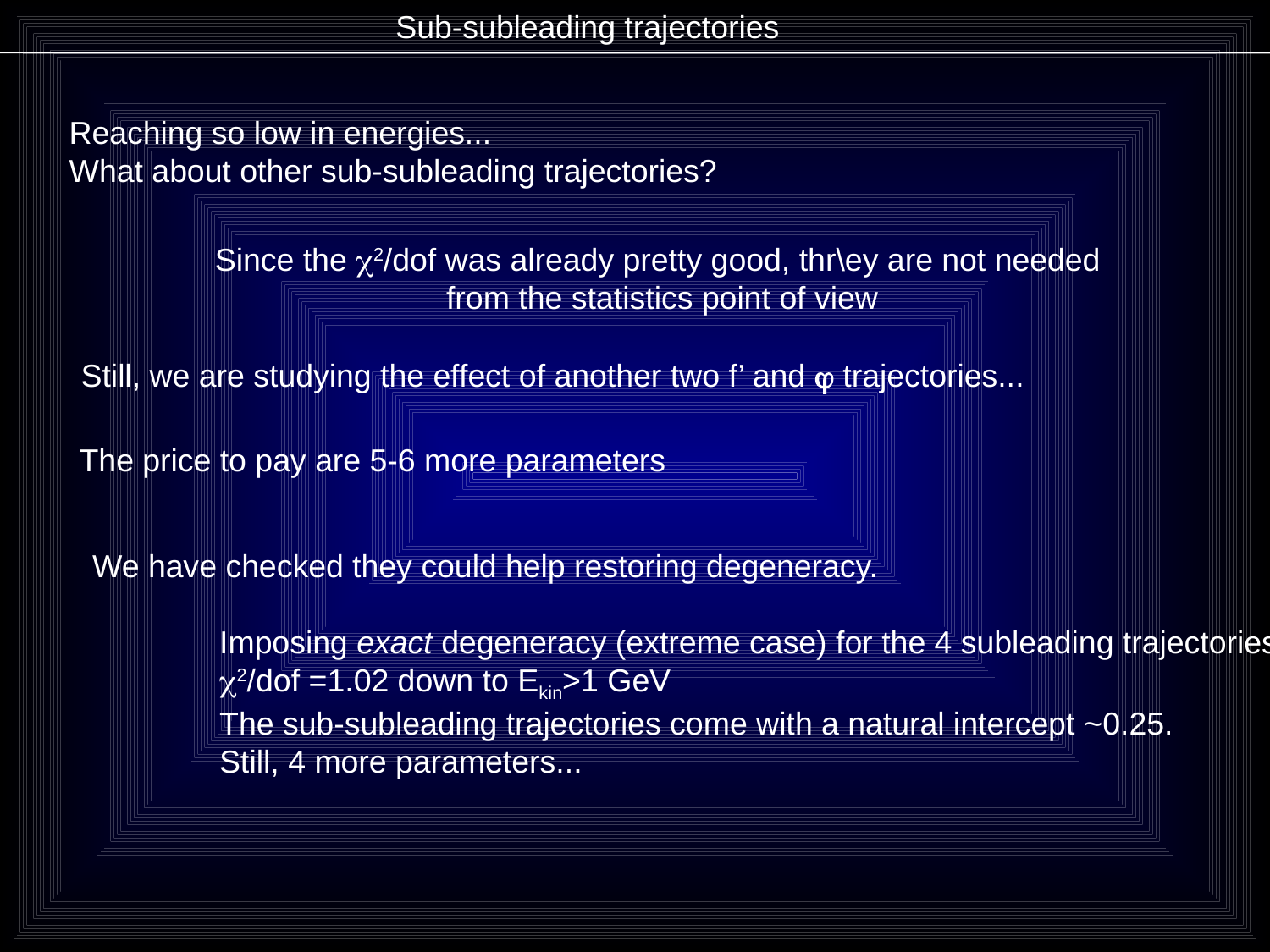

Sub-subleading trajectories

Reaching so low in energies...
What about other sub-subleading trajectories?
Since the χ2/dof was already pretty good, thr\ey are not needed
from the statistics point of view
Still, we are studying the effect of another two f’ and ϕ trajectories...
The price to pay are 5-6 more parameters
We have checked they could help restoring degeneracy.

           	Imposing exact degeneracy (extreme case) for the 4 subleading trajectories
	χ2/dof =1.02 down to Ekin>1 GeV
	The sub-subleading trajectories come with a natural intercept ~0.25.
	Still, 4 more parameters...